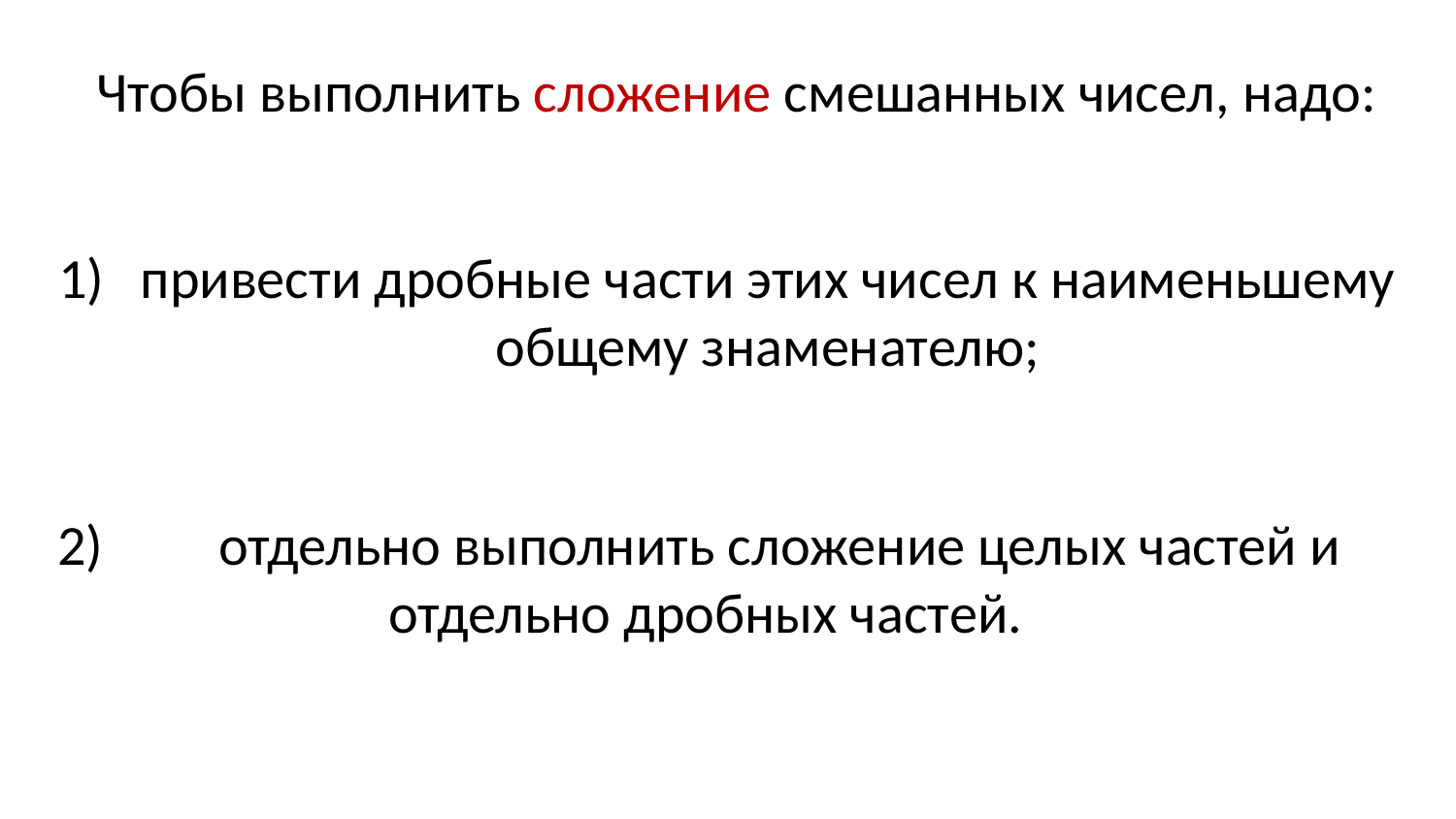

Чтобы выполнить сложение смешанных чисел, надо:
привести дробные части этих чисел к наименьшему общему знаменателю;
2)         отдельно выполнить сложение целых частей и
 отдельно дробных частей.